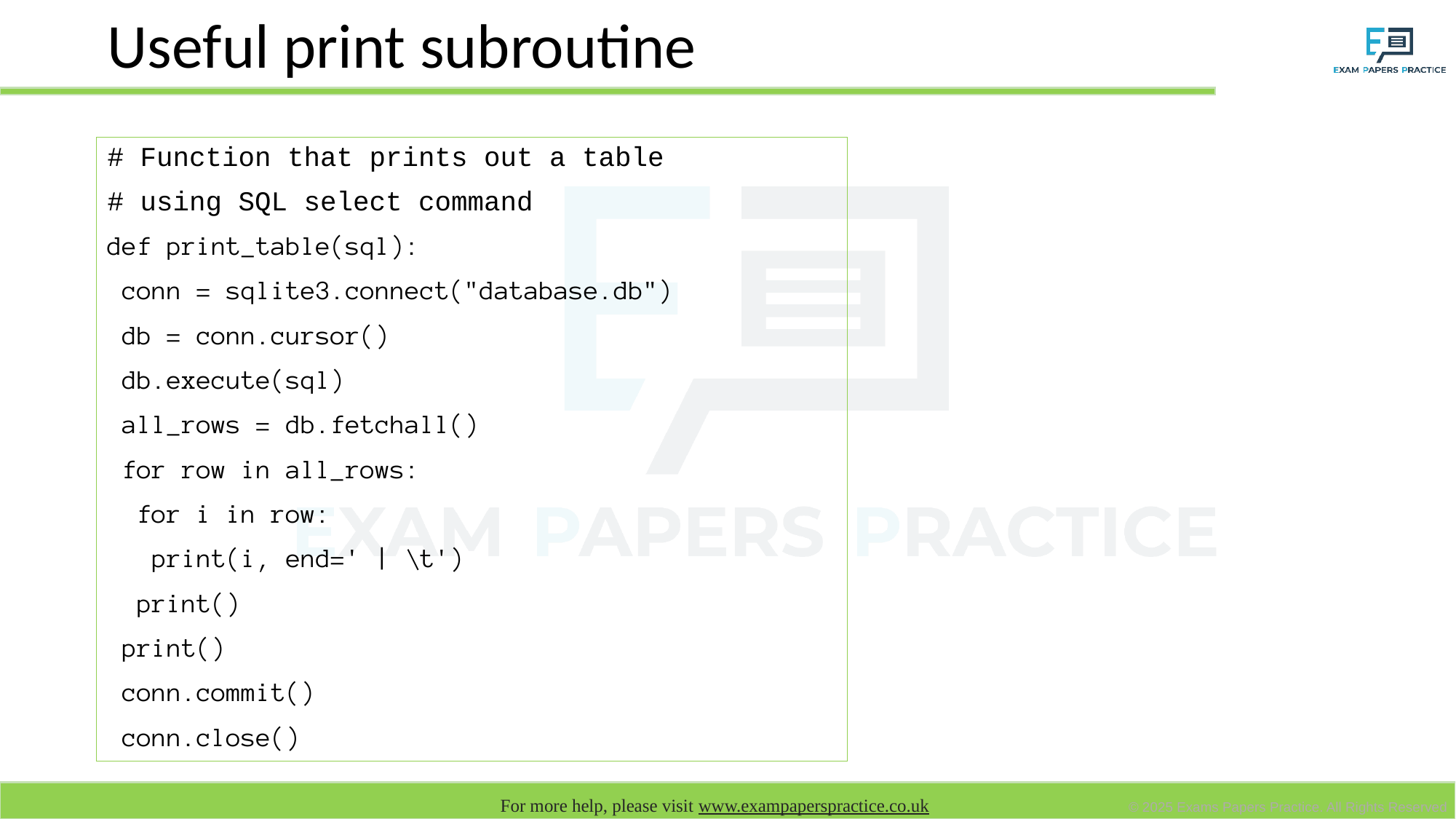

# Useful print subroutine
# Function that prints out a table
# using SQL select command
def print_table(sql):
 conn = sqlite3.connect("database.db")
 db = conn.cursor()
 db.execute(sql)
 all_rows = db.fetchall()
 for row in all_rows:
  for i in row:
   print(i, end=' | \t')
  print()
 print()
 conn.commit()
 conn.close()